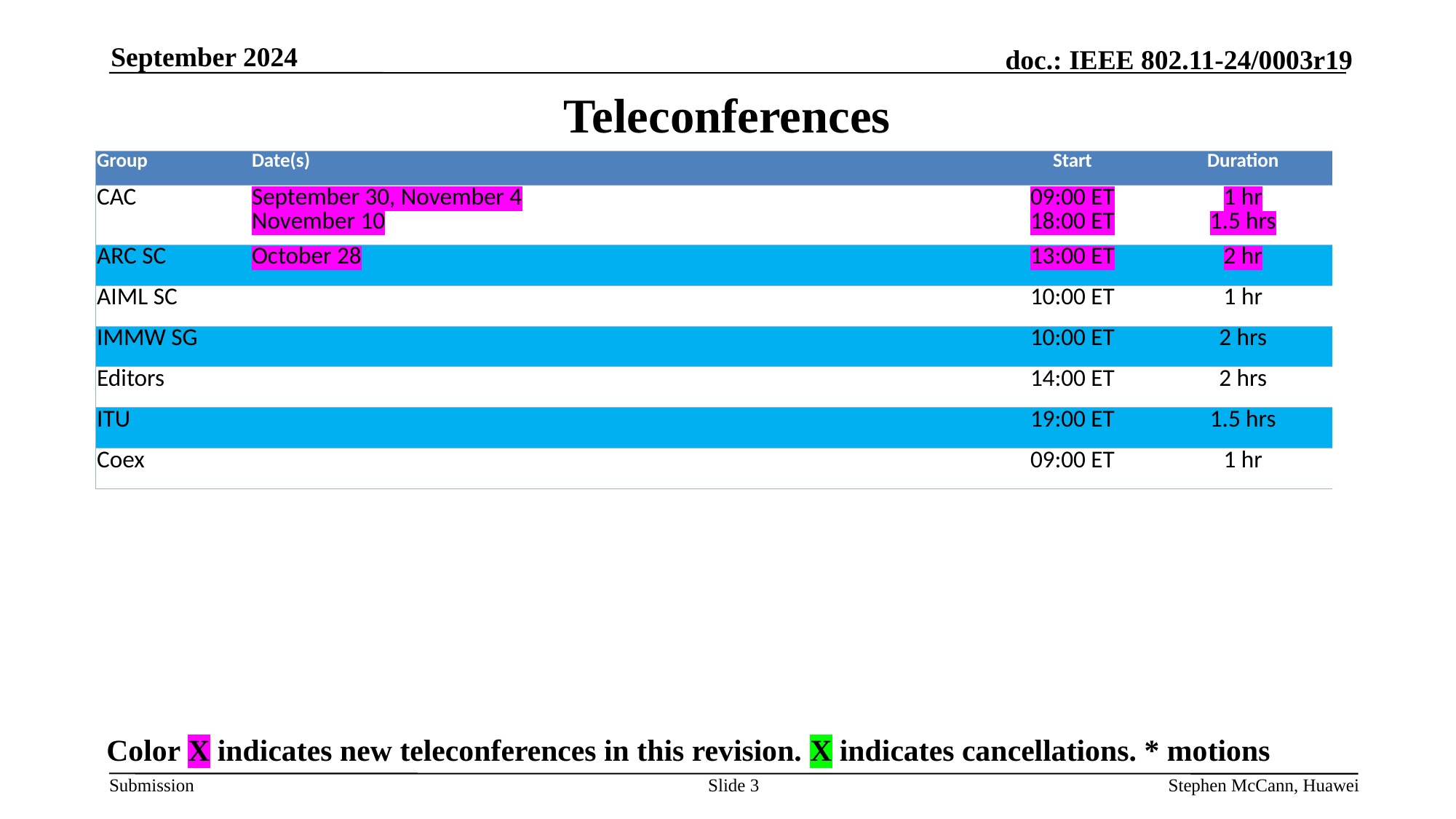

September 2024
# Teleconferences
| Group | Date(s) | Start | Duration |
| --- | --- | --- | --- |
| CAC | September 30, November 4 November 10 | 09:00 ET 18:00 ET | 1 hr 1.5 hrs |
| ARC SC | October 28 | 13:00 ET | 2 hr |
| AIML SC |  | 10:00 ET | 1 hr |
| IMMW SG |  | 10:00 ET | 2 hrs |
| Editors |  | 14:00 ET | 2 hrs |
| ITU |  | 19:00 ET | 1.5 hrs |
| Coex |  | 09:00 ET | 1 hr |
Color X indicates new teleconferences in this revision. X indicates cancellations. * motions
Slide 3
Stephen McCann, Huawei